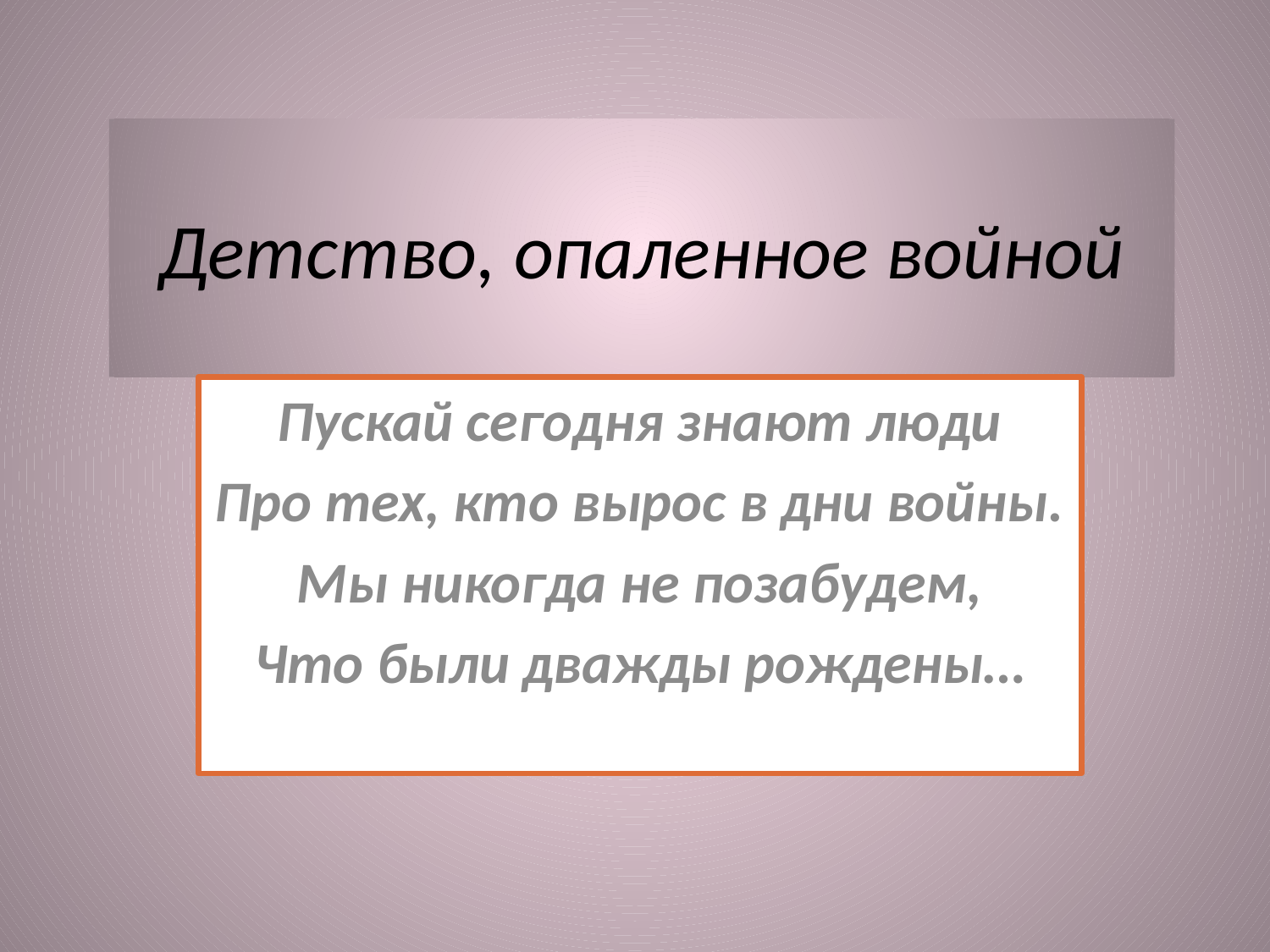

# Детство, опаленное войной
Пускай сегодня знают люди
Про тех, кто вырос в дни войны.
Мы никогда не позабудем,
Что были дважды рождены…